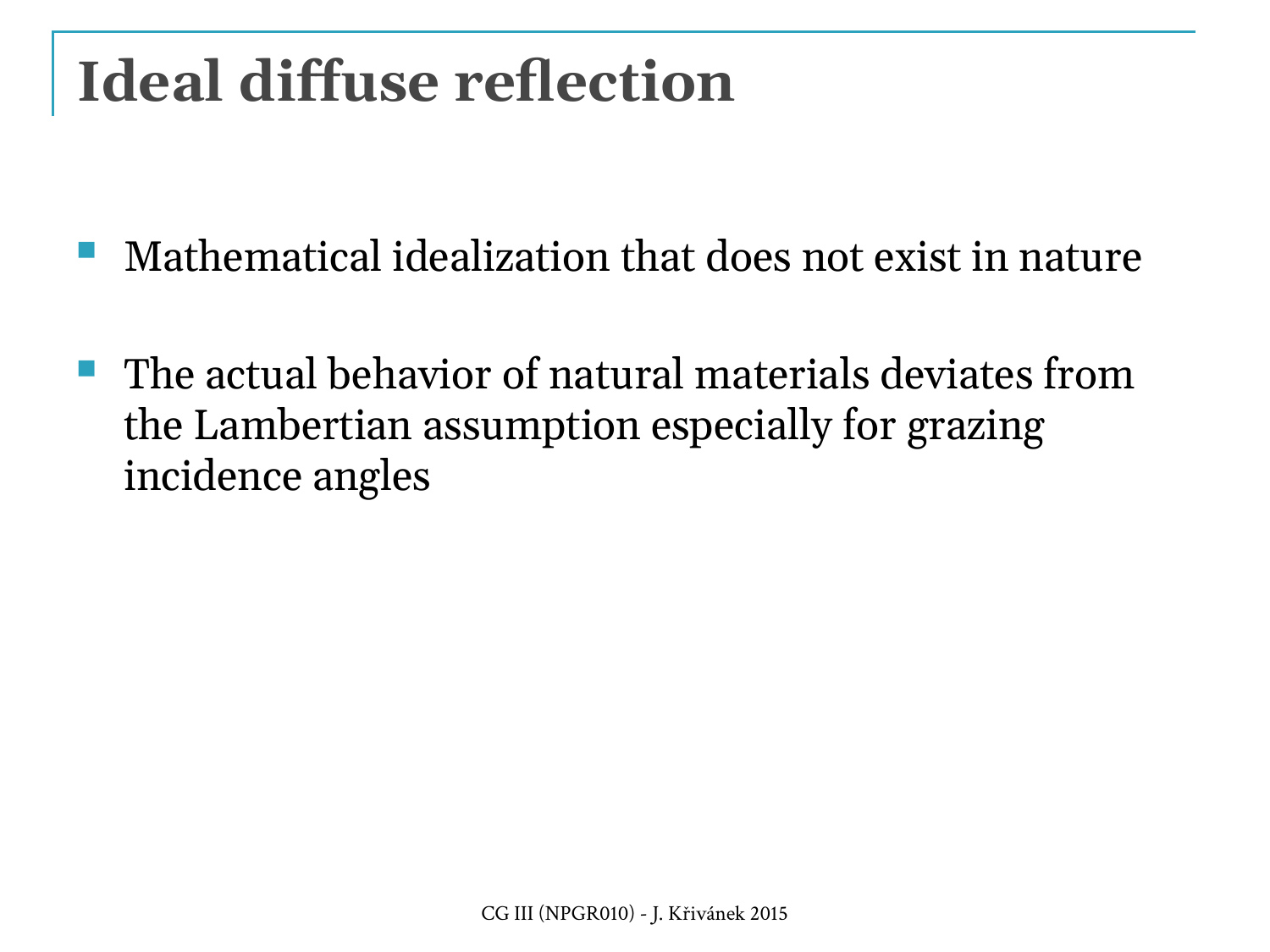

# Ideal diffuse reflection
Mathematical idealization that does not exist in nature

The actual behavior of natural materials deviates from the Lambertian assumption especially for grazing incidence angles
CG III (NPGR010) - J. Křivánek 2015